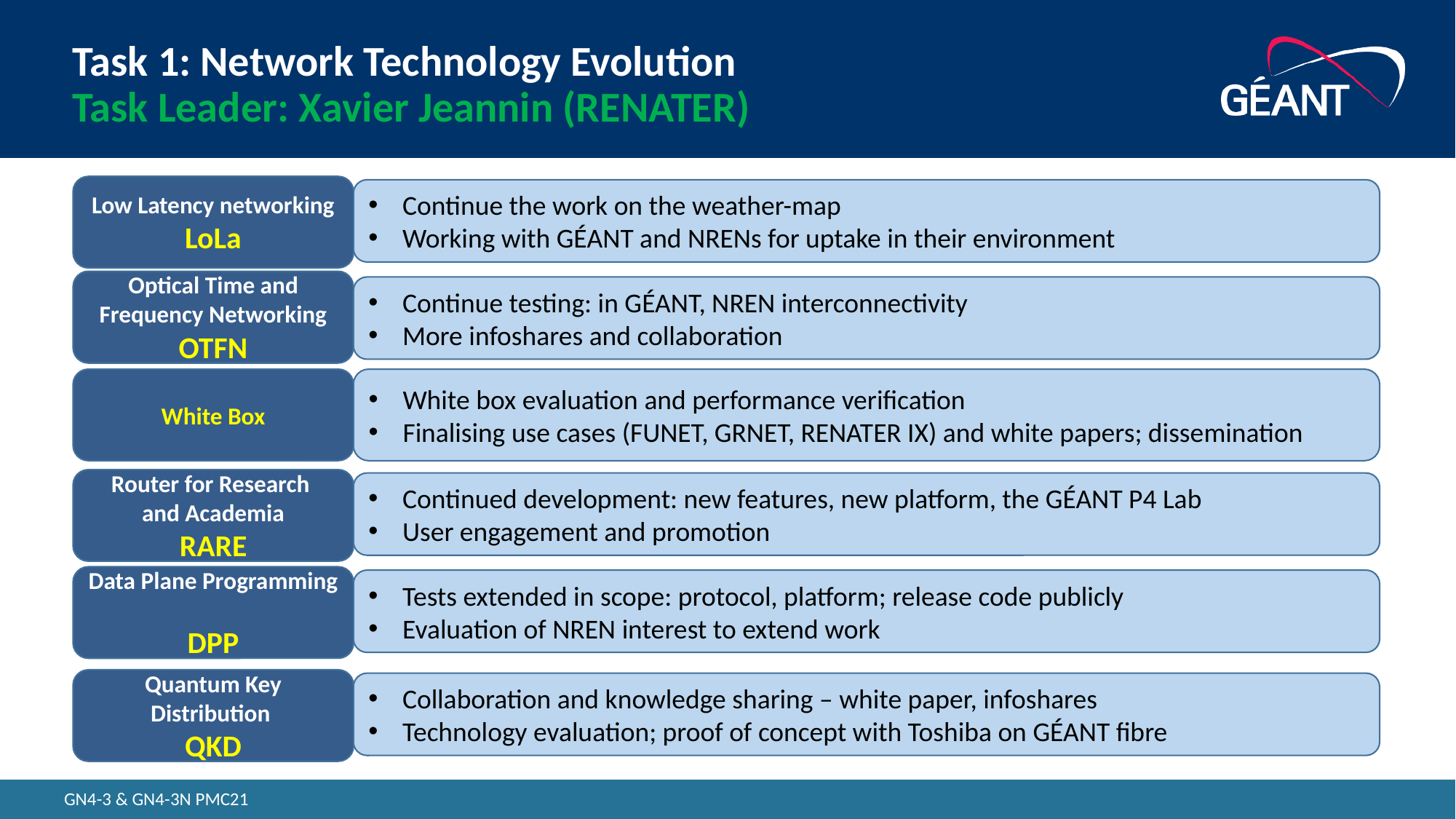

Task 1: Network Technology Evolution
Task Leader: Xavier Jeannin (RENATER)
Low Latency networking
LoLa
Continue the work on the weather-map
Working with GÉANT and NRENs for uptake in their environment
Optical Time and Frequency Networking OTFN
Continue testing: in GÉANT, NREN interconnectivity
More infoshares and collaboration
White Box
White box evaluation and performance verification
Finalising use cases (FUNET, GRNET, RENATER IX) and white papers; dissemination
Router for Research
and Academia
RARE
Continued development: new features, new platform, the GÉANT P4 Lab
User engagement and promotion
Data Plane Programming
DPP
Tests extended in scope: protocol, platform; release code publicly
Evaluation of NREN interest to extend work
Quantum Key Distribution
QKD
Collaboration and knowledge sharing – white paper, infoshares
Technology evaluation; proof of concept with Toshiba on GÉANT fibre